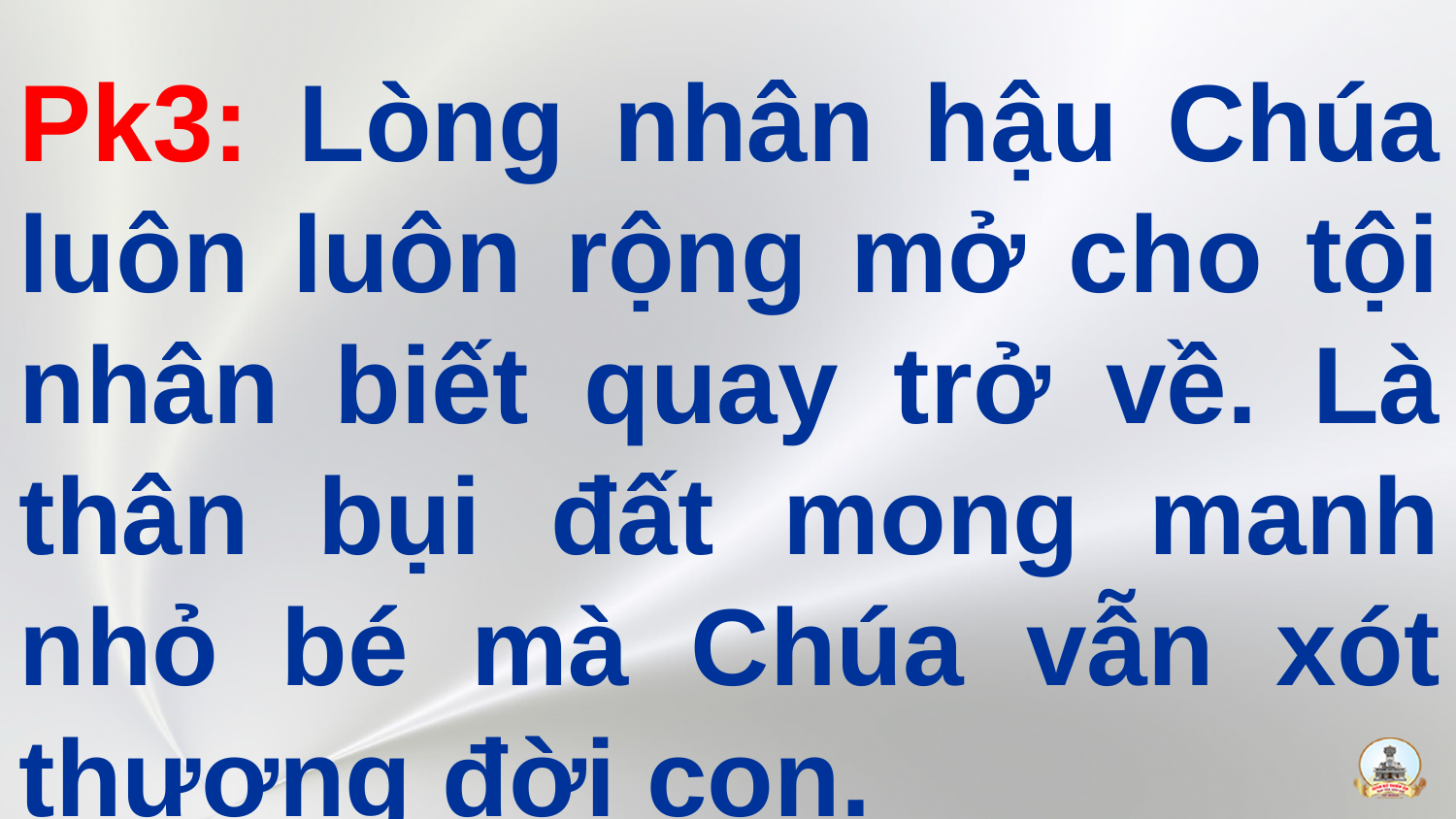

Pk3: Lòng nhân hậu Chúa luôn luôn rộng mở cho tội nhân biết quay trở về. Là thân bụi đất mong manh nhỏ bé mà Chúa vẫn xót thương đời con.